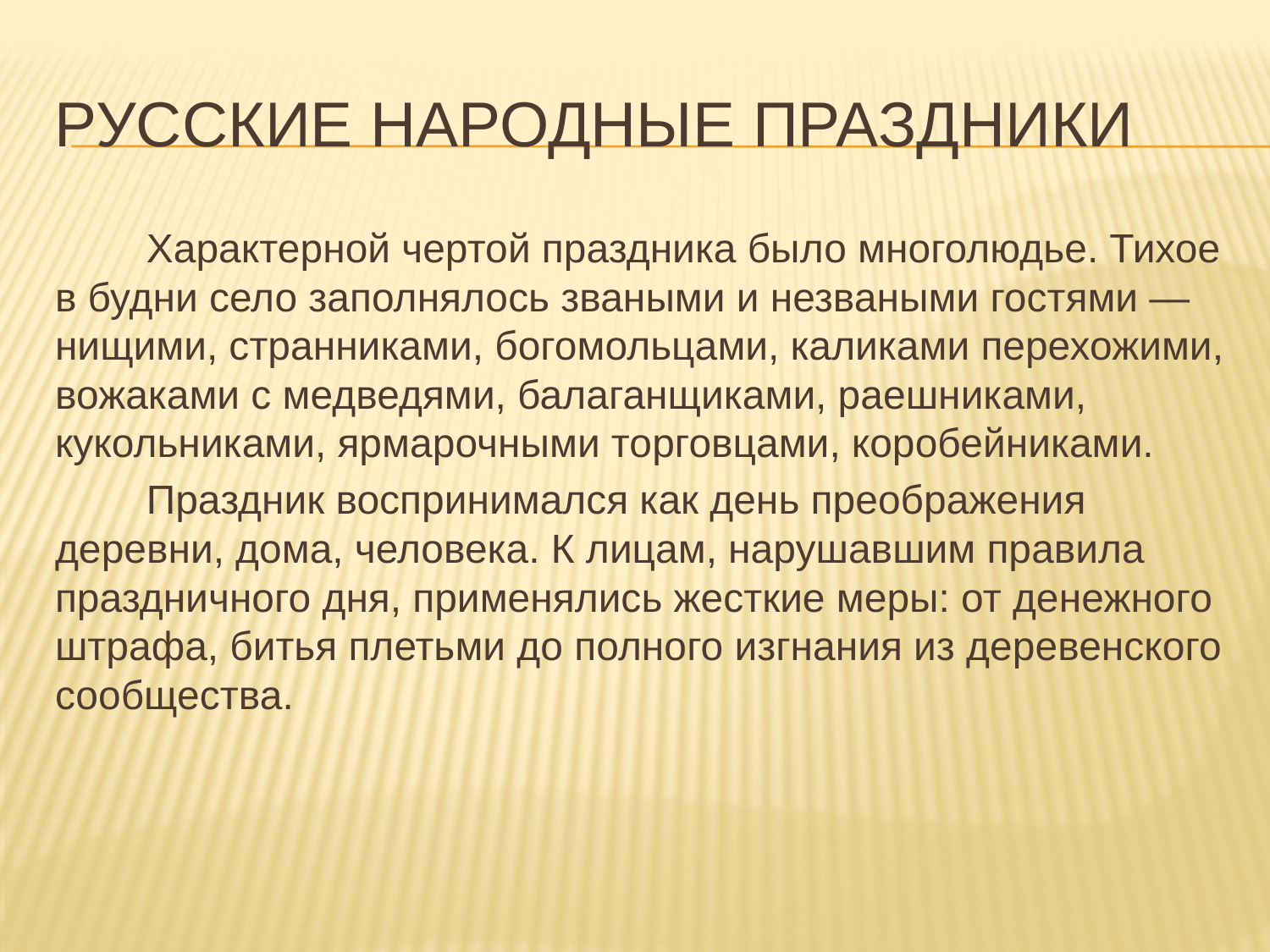

# РУССКИЕ НАРОДНЫЕ ПРАЗДНИКИ
	Характерной чертой праздника было многолюдье. Тихое в будни село заполнялось зваными и незваными гостями — нищими, странниками, богомольцами, каликами перехожими, вожаками с медведями, балаганщиками, раешниками, кукольниками, ярмарочными торговцами, коробейниками.
	Праздник воспринимался как день преображения деревни, дома, человека. К лицам, нарушавшим правила праздничного дня, применялись жесткие меры: от денежного штрафа, битья плетьми до полного изгнания из деревенского сообщества.